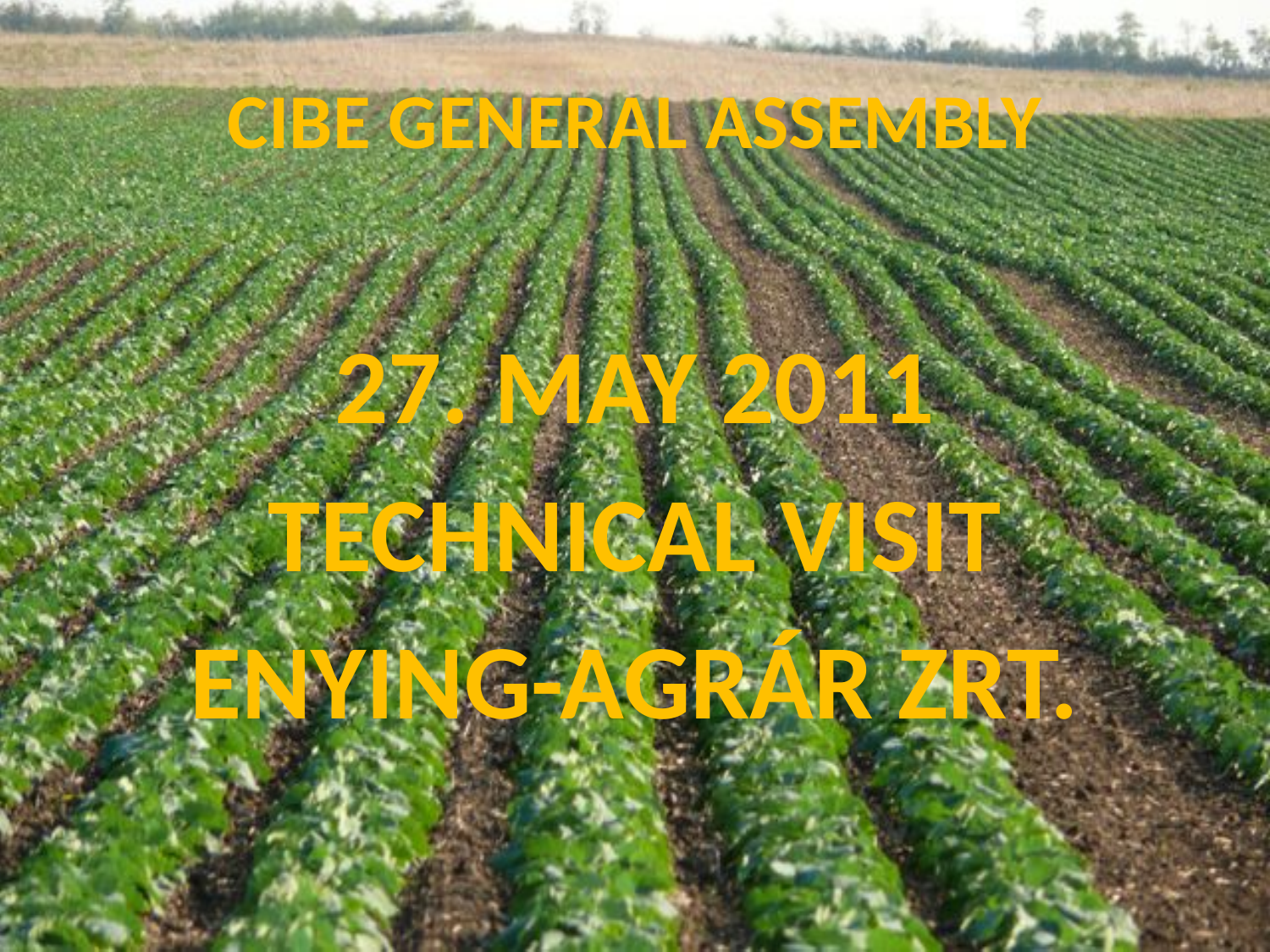

# CIBE GENERAL ASSEMBLY

27. MAY 2011
TECHNICAL VISIT
ENYING-AGRÁR ZRT.